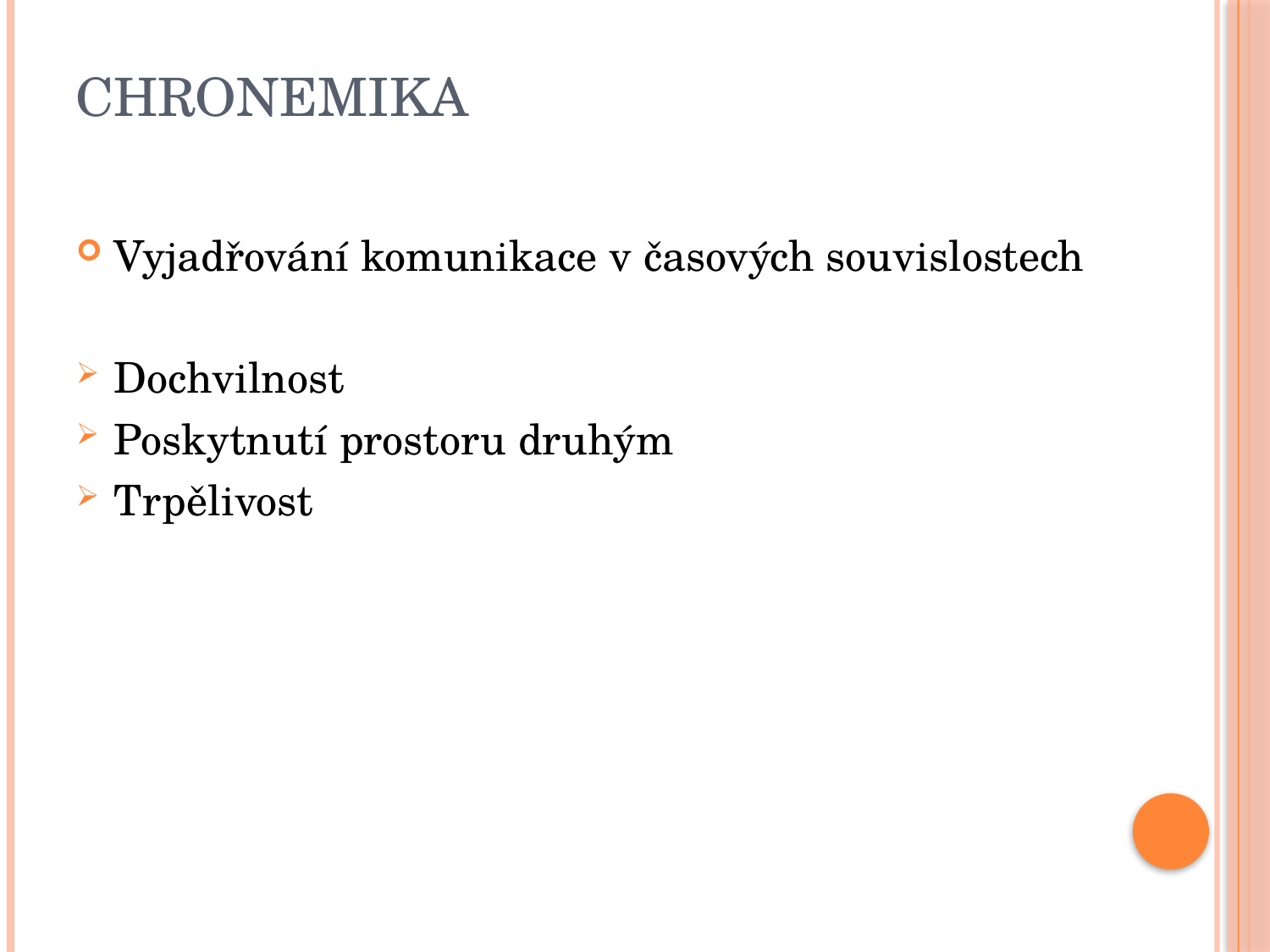

# Chronemika
Vyjadřování komunikace v časových souvislostech

Dochvilnost
Poskytnutí prostoru druhým
Trpělivost